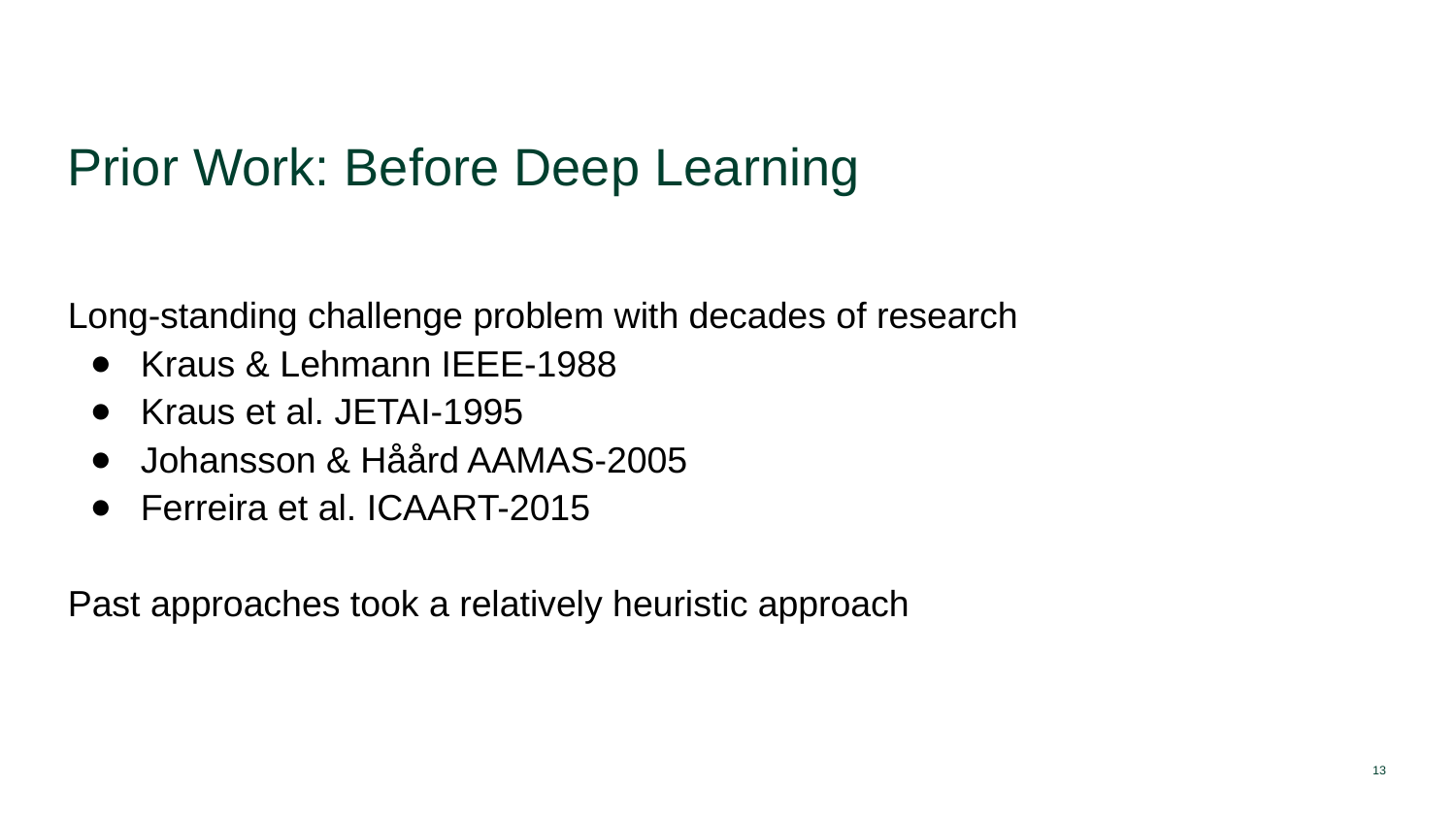

# Prior Work: Before Deep Learning
Long-standing challenge problem with decades of research
Kraus & Lehmann IEEE-1988
Kraus et al. JETAI-1995
Johansson & Håård AAMAS-2005
Ferreira et al. ICAART-2015

Past approaches took a relatively heuristic approach